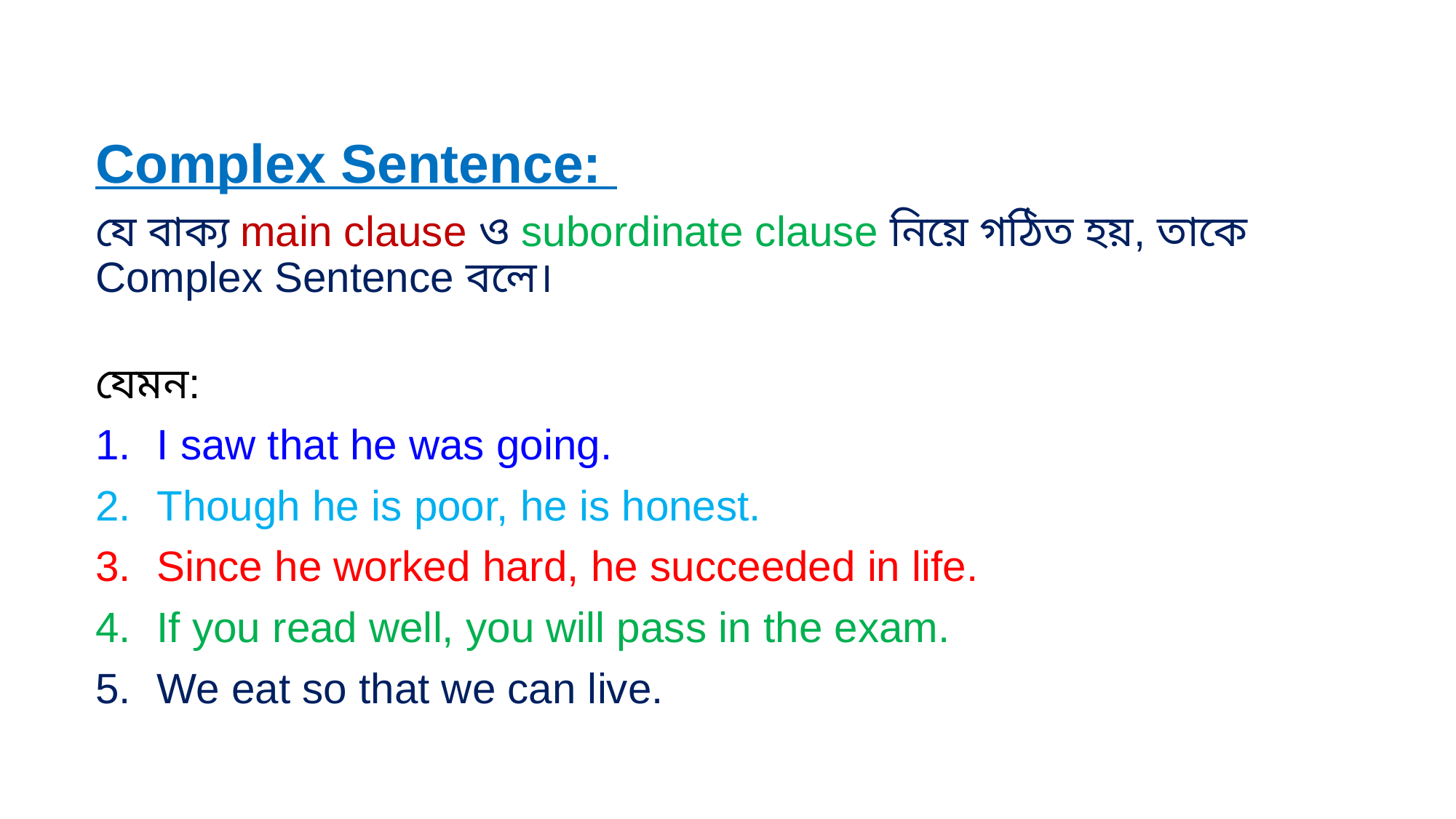

Complex Sentence:
যে বাক্য main clause ও subordinate clause নিয়ে গঠিত হয়, তাকে Complex Sentence বলে।
যেমন:
I saw that he was going.
Though he is poor, he is honest.
Since he worked hard, he succeeded in life.
If you read well, you will pass in the exam.
We eat so that we can live.